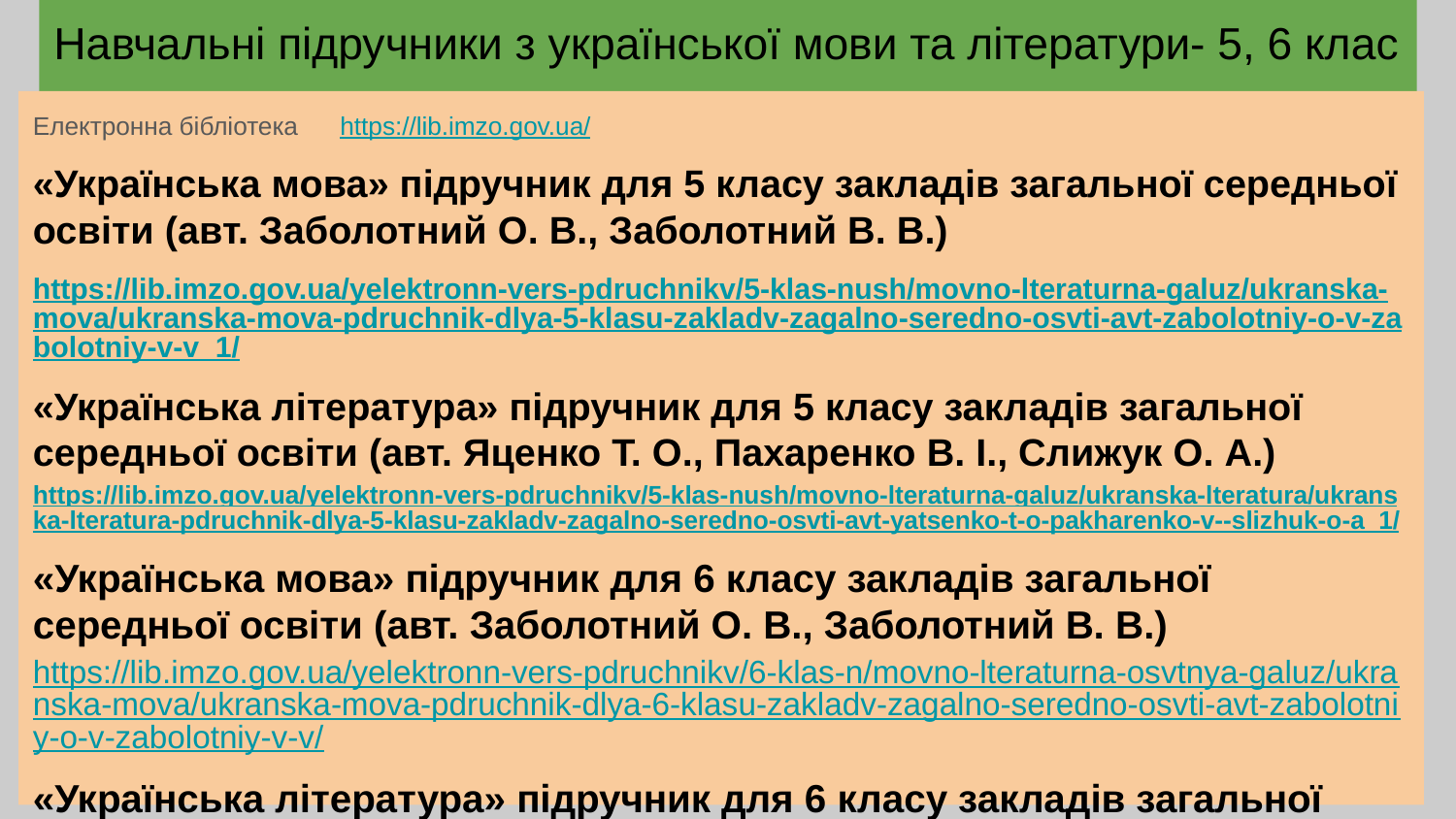

# Навчальні підручники з української мови та літератури- 5, 6 клас
Електронна бібліотека      https://lib.imzo.gov.ua/
«Українська мова» підручник для 5 класу закладів загальної середньої освіти (авт. Заболотний О. В., Заболотний В. В.)
https://lib.imzo.gov.ua/yelektronn-vers-pdruchnikv/5-klas-nush/movno-lteraturna-galuz/ukranska-mova/ukranska-mova-pdruchnik-dlya-5-klasu-zakladv-zagalno-seredno-osvti-avt-zabolotniy-o-v-zabolotniy-v-v_1/
«Українська література» підручник для 5 класу закладів загальної середньої освіти (авт. Яценко Т. О., Пахаренко В. І., Слижук О. А.)
https://lib.imzo.gov.ua/yelektronn-vers-pdruchnikv/5-klas-nush/movno-lteraturna-galuz/ukranska-lteratura/ukranska-lteratura-pdruchnik-dlya-5-klasu-zakladv-zagalno-seredno-osvti-avt-yatsenko-t-o-pakharenko-v--slizhuk-o-a_1/
«Українська мова» підручник для 6 класу закладів загальної середньої освіти (авт. Заболотний О. В., Заболотний В. В.)
https://lib.imzo.gov.ua/yelektronn-vers-pdruchnikv/6-klas-n/movno-lteraturna-osvtnya-galuz/ukranska-mova/ukranska-mova-pdruchnik-dlya-6-klasu-zakladv-zagalno-seredno-osvti-avt-zabolotniy-o-v-zabolotniy-v-v/
«Українська література» підручник для 6 класу закладів загальної середньої освіти (авт. Яценко Т. О., Пахаренко В. І., Слижук О. А.)
https://lib.imzo.gov.ua/yelektronn-vers-pdruchnikv/6-klas-n/movno-lteraturna-osvtnya-galuz/ukranska-lteratura/ukranska-lteratura-pdruchnik-dlya-6-klasu-zakladv-zagalno-seredno-osvti-avt-yatsenko-t-o-pakharenko-v--slizhuk-o-a/